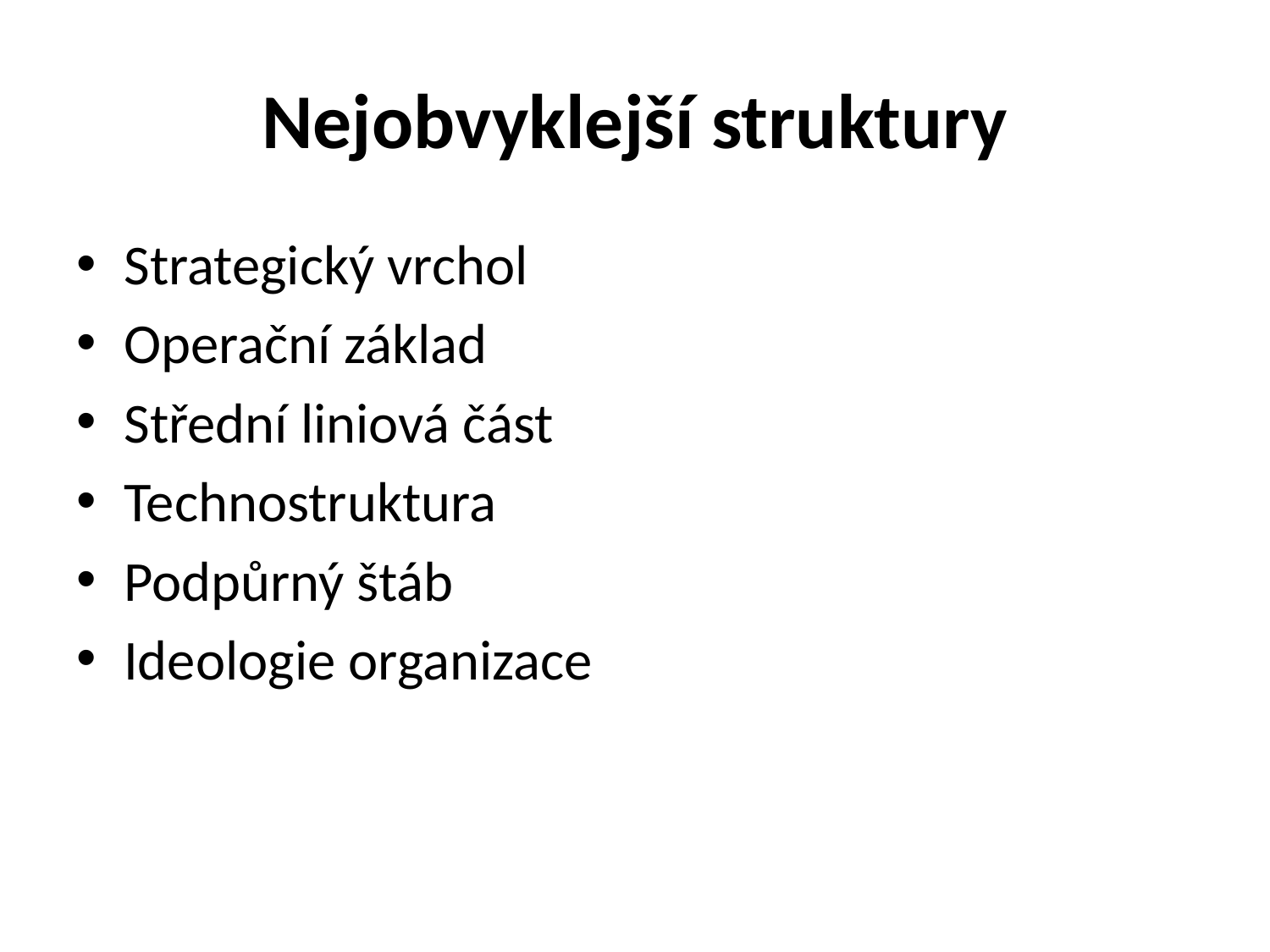

# Nejobvyklejší struktury
Strategický vrchol
Operační základ
Střední liniová část
Technostruktura
Podpůrný štáb
Ideologie organizace